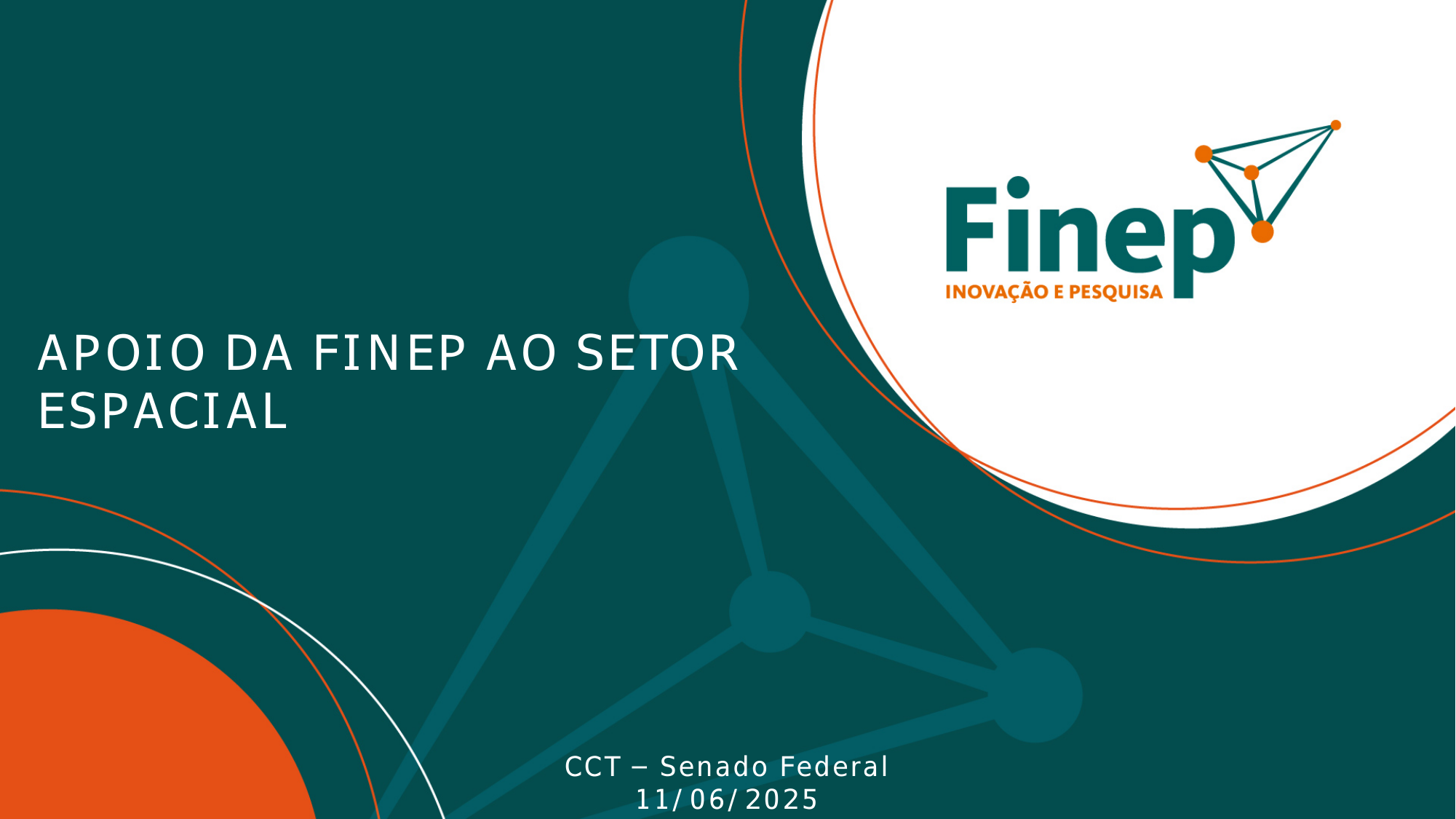

APOIO DA FINEP AO SETOR ESPACIAL
CCT – Senado Federal
11/06/2025